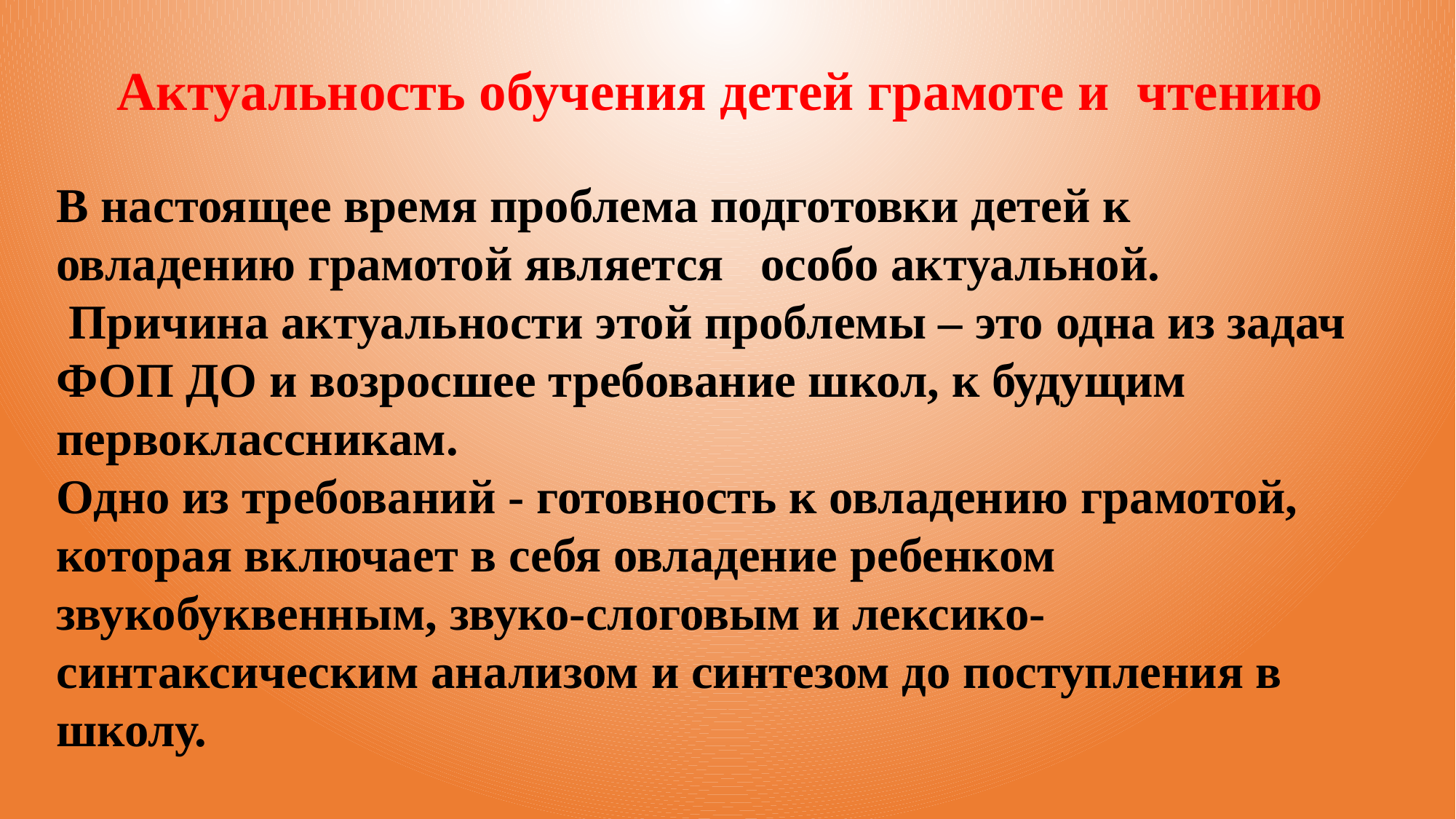

# Актуальность обучения детей грамоте и  чтению
В настоящее время проблема подготовки детей к овладению грамотой является   особо актуальной.
 Причина актуальности этой проблемы – это одна из задач ФОП ДО и возросшее требование школ, к будущим первоклассникам.
Одно из требований - готовность к овладению грамотой, которая включает в себя овладение ребенком звукобуквенным, звуко-слоговым и лексико-синтаксическим анализом и синтезом до поступления в школу.